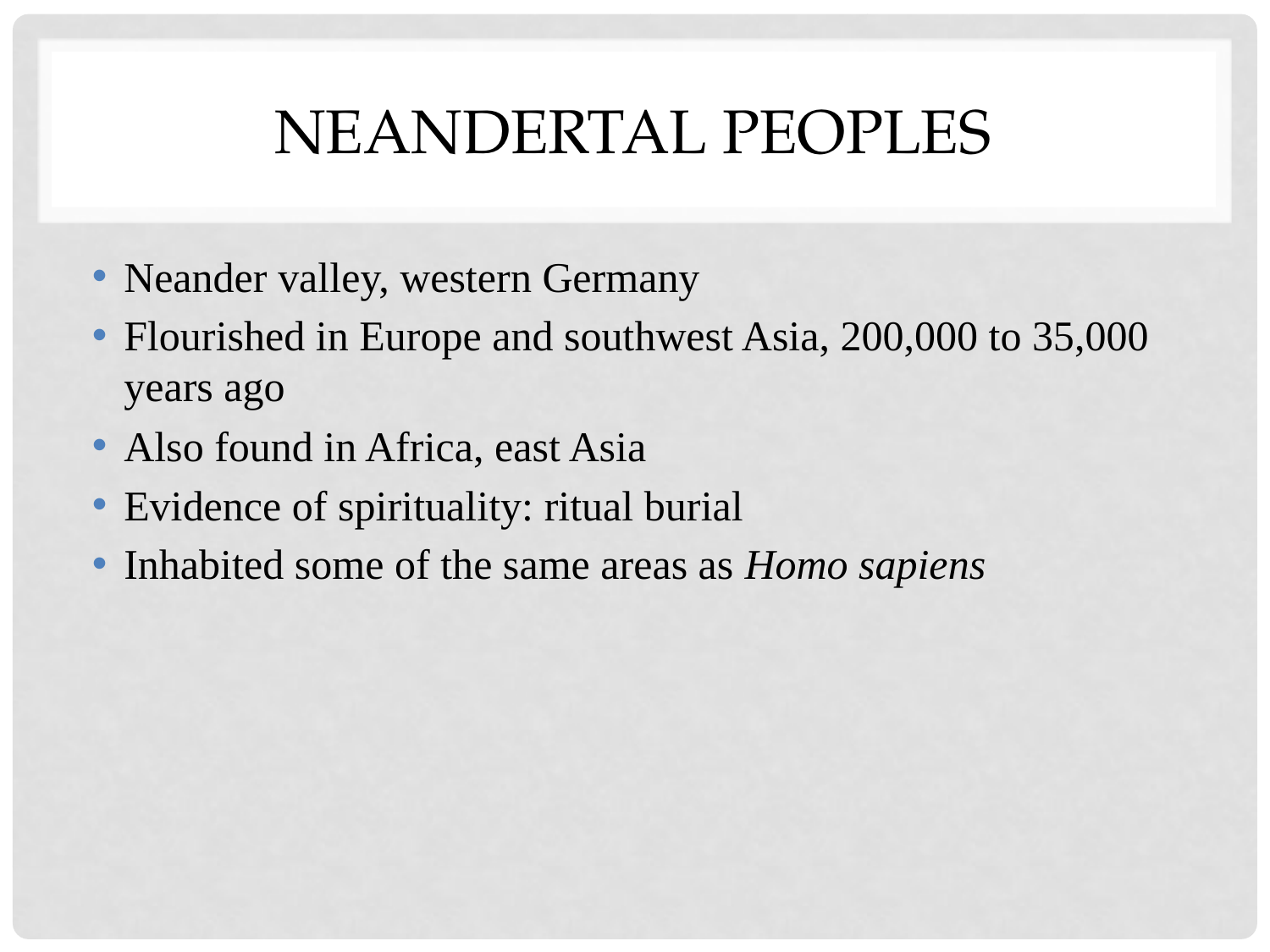

# Neandertal Peoples
Neander valley, western Germany
Flourished in Europe and southwest Asia, 200,000 to 35,000 years ago
Also found in Africa, east Asia
Evidence of spirituality: ritual burial
Inhabited some of the same areas as Homo sapiens